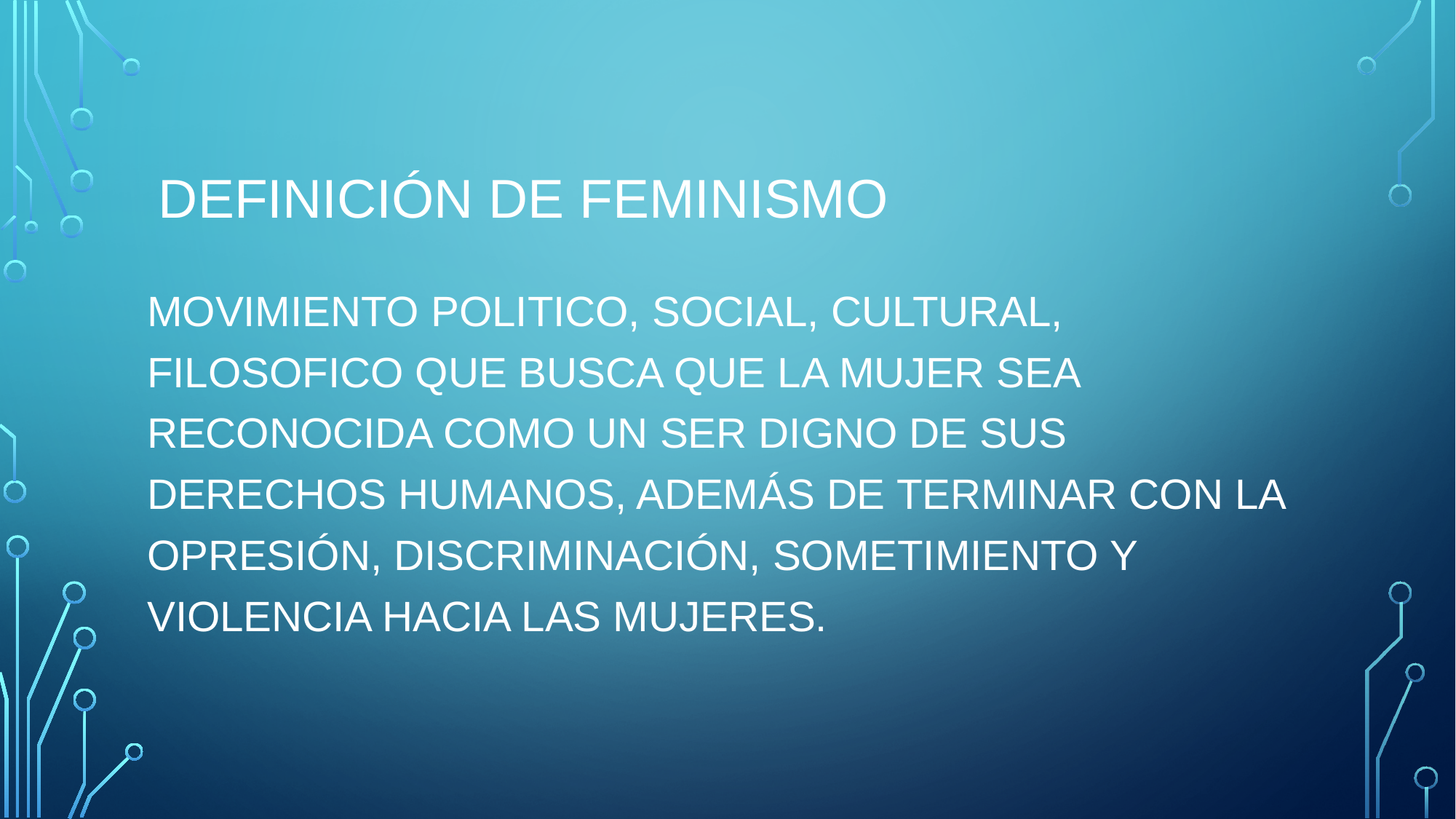

# DEFINICIÓN DE FEMINISMO
MOVIMIENTO POLITICO, SOCIAL, CULTURAL, FILOSOFICO QUE BUSCA QUE LA MUJER SEA RECONOCIDA COMO UN SER DIGNO DE SUS DERECHOS HUMANOS, ADEMÁS DE TERMINAR CON LA OPRESIÓN, DISCRIMINACIÓN, SOMETIMIENTO Y VIOLENCIA HACIA LAS MUJERES.